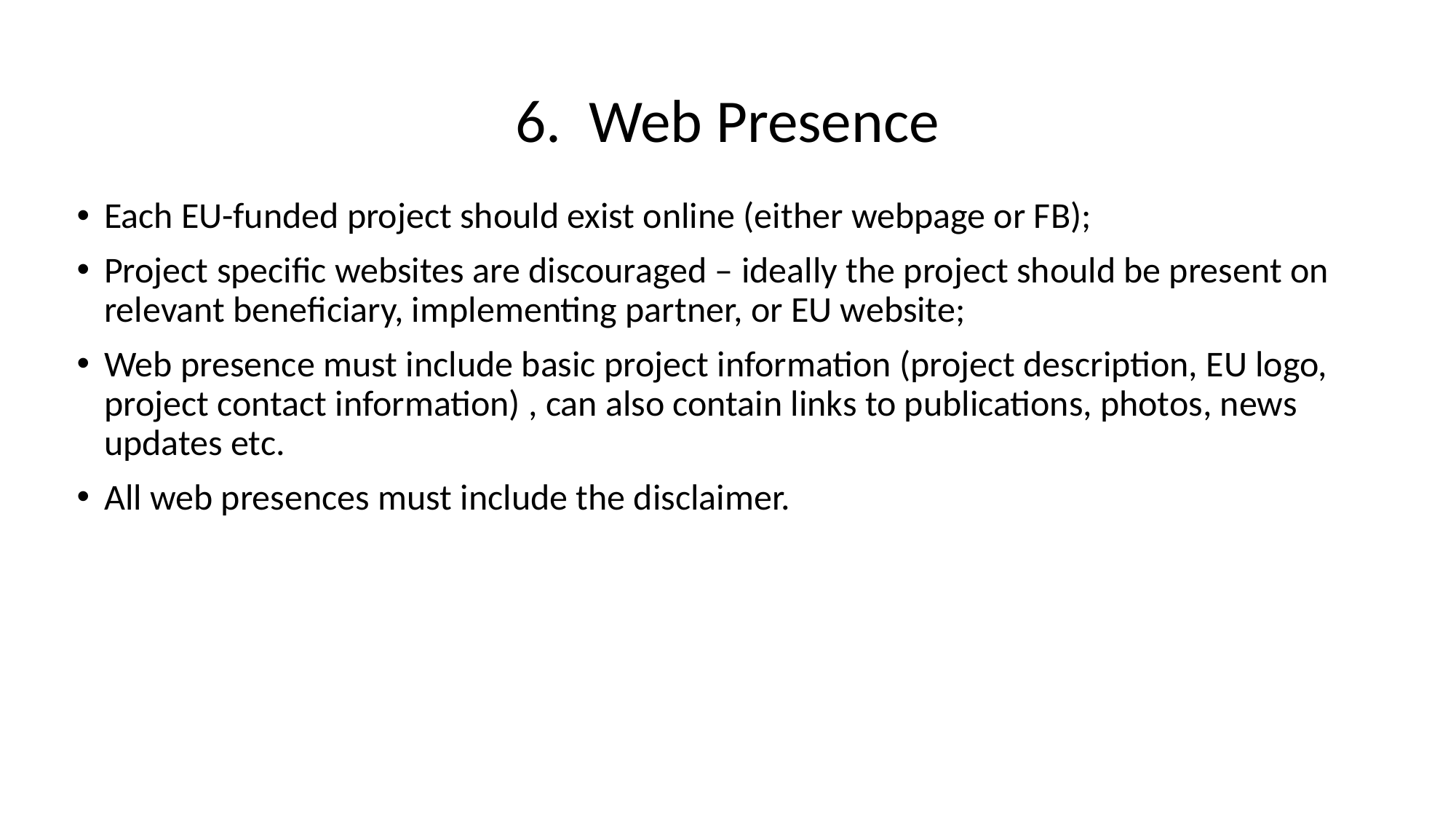

# 6.  Web Presence
Each EU-funded project should exist online (either webpage or FB);
Project specific websites are discouraged – ideally the project should be present on relevant beneficiary, implementing partner, or EU website;
Web presence must include basic project information (project description, EU logo, project contact information) , can also contain links to publications, photos, news updates etc.
All web presences must include the disclaimer.